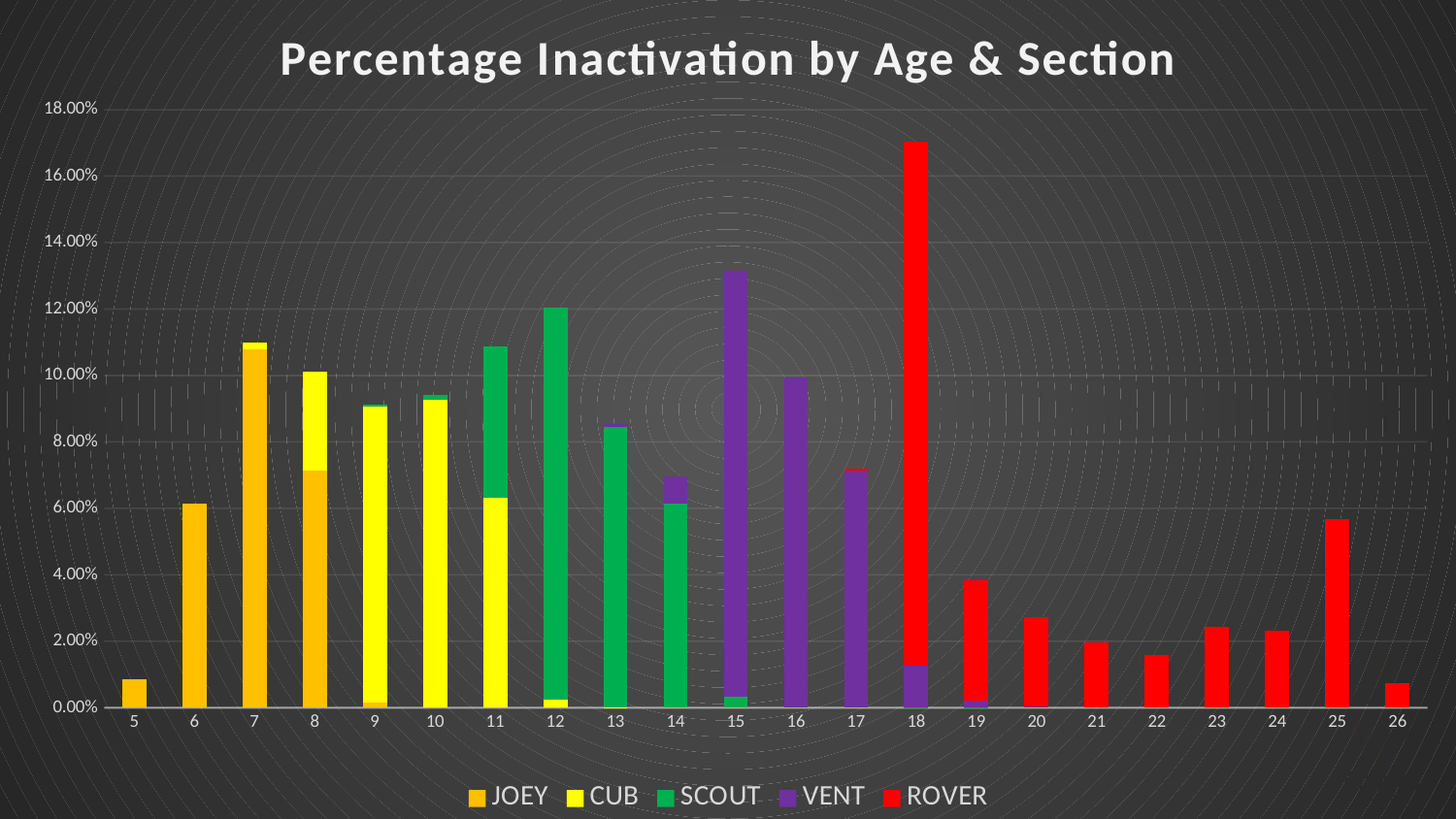

### Chart: Percentage Inactivation by Age & Section

| Category | JOEY | CUB | SCOUT | VENT | ROVER |
|---|---|---|---|---|---|
| 5 | 0.008565310492505354 | 0.0 | 0.0 | 0.0 | 0.0 |
| 6 | 0.061486693178342 | 0.0 | 0.0 | 0.0 | 0.0 |
| 7 | 0.10798409299479964 | 0.0018799348289259305 | 0.0 | 0.0 | 0.0 |
| 8 | 0.07127561945549098 | 0.029953628274219827 | 0.0 | 0.0 | 0.0 |
| 9 | 0.0015295197308045274 | 0.08923423987968417 | 0.0004420215117135701 | 0.0 | 0.0 |
| 10 | 0.0 | 0.09274345156034591 | 0.0014734050390452335 | 0.0 | 0.0 |
| 11 | 0.0 | 0.06316581025191127 | 0.04552821570649772 | 0.0 | 0.0 |
| 12 | 0.0 | 0.0023812507833061787 | 0.11816708413142774 | 0.0 | 0.0 |
| 13 | 0.0 | 0.00012532898859506203 | 0.08442610873729188 | 0.0006920415224913495 | 0.0 |
| 14 | 0.0 | 0.0 | 0.06158833063209076 | 0.00795847750865052 | 0.0 |
| 15 | 0.0 | 0.0 | 0.0032414910858995136 | 0.12837370242214532 | 0.0 |
| 16 | 0.0 | 0.0 | 0.0 | 0.09930795847750865 | 0.0 |
| 17 | 0.0 | 0.0 | 0.0 | 0.07128027681660899 | 0.0005633802816901409 |
| 18 | 0.0 | 0.0 | 0.00014734050390452334 | 0.01245674740484429 | 0.15774647887323945 |
| 19 | 0.0 | 0.0 | 0.00014734050390452334 | 0.0020761245674740486 | 0.036056338028169016 |
| 20 | 0.0 | 0.0 | 0.0 | 0.00034602076124567473 | 0.027042253521126762 |
| 21 | 0.0 | 0.0 | 0.0 | 0.0 | 0.01971830985915493 |
| 22 | 0.0 | 0.0 | 0.0 | 0.0 | 0.015774647887323943 |
| 23 | 0.0 | 0.0 | 0.0 | 0.0 | 0.024225352112676058 |
| 24 | 0.0 | 0.0 | 0.0 | 0.0 | 0.023098591549295774 |
| 25 | 0.0 | 0.0 | 0.0 | 0.0 | 0.056901408450704224 |
| 26 | 0.0 | 0.0 | 0.0 | 0.0 | 0.007323943661971831 |